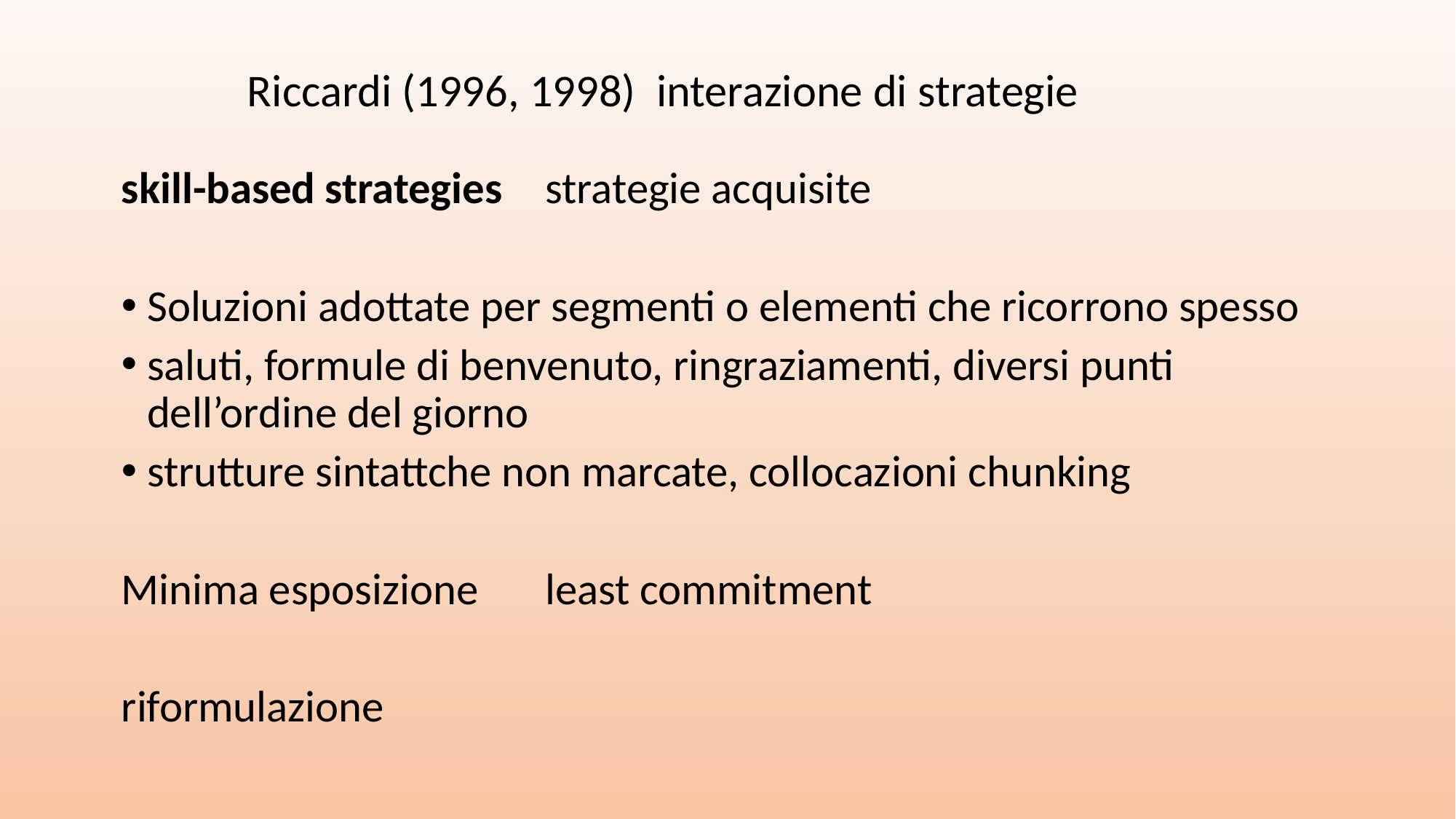

# Riccardi (1996, 1998)  interazione di strategie
skill-based strategies 		strategie acquisite

Soluzioni adottate per segmenti o elementi che ricorrono spesso
saluti, formule di benvenuto, ringraziamenti, diversi punti dell’ordine del giorno
strutture sintattche non marcate, collocazioni chunking

Minima esposizione 	least commitment

riformulazione